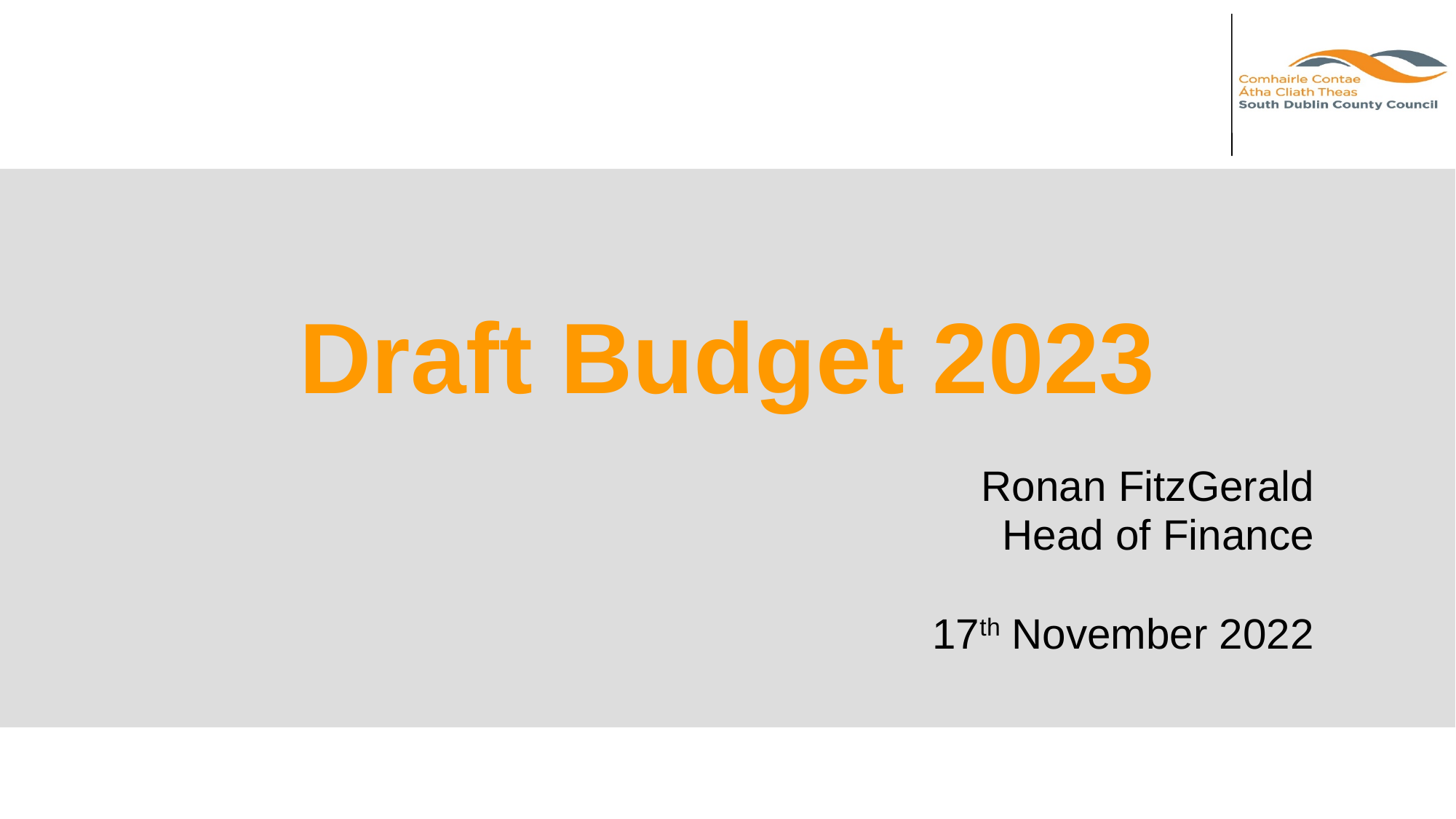

Draft Budget 2023
Ronan FitzGerald
Head of Finance

17th November 2022